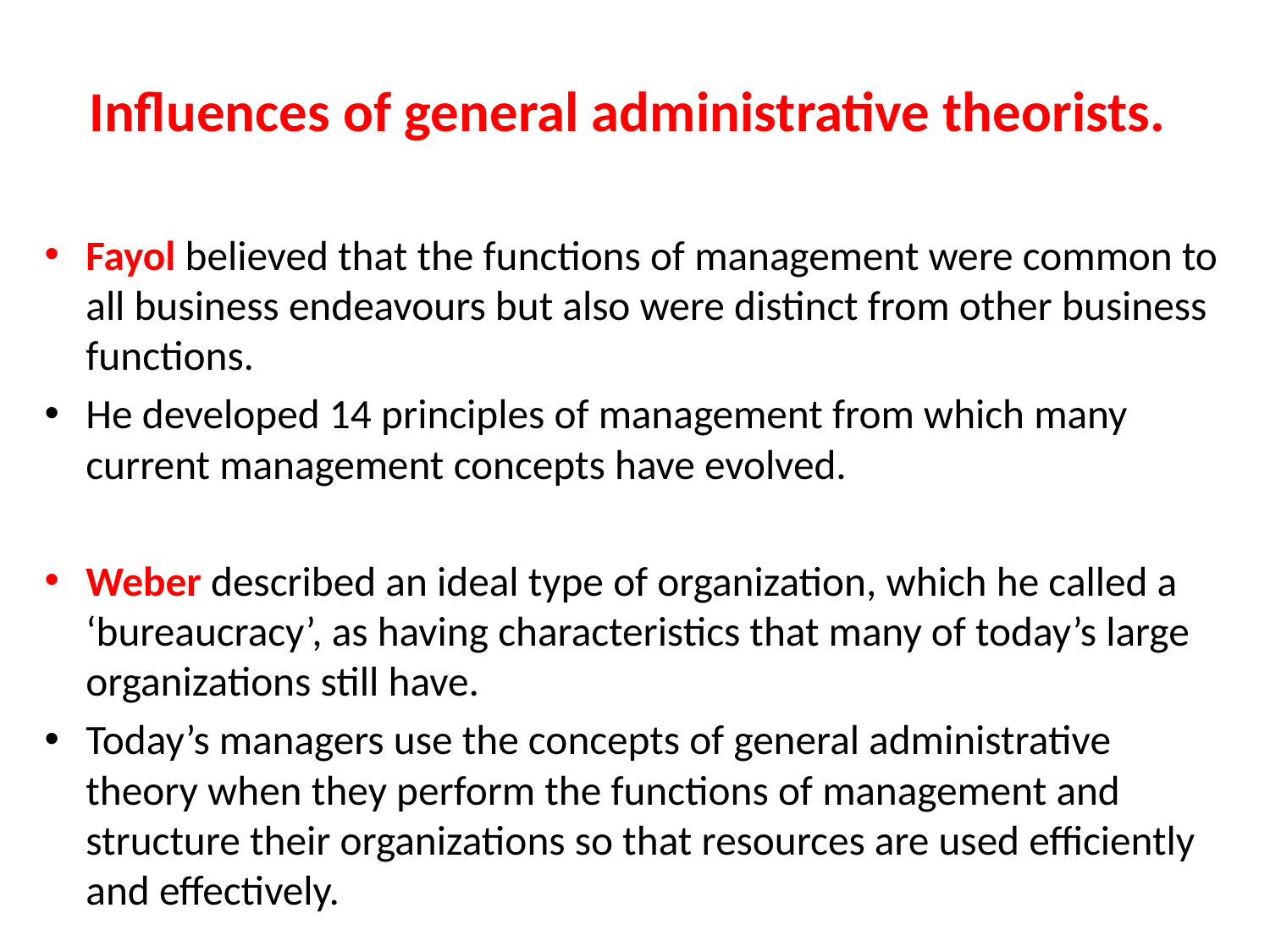

# Influences of general administrative theorists.
Fayol believed that the functions of management were common to all business endeavours but also were distinct from other business functions.
He developed 14 principles of management from which many current management concepts have evolved.

Weber described an ideal type of organization, which he called a ‘bureaucracy’, as having characteristics that many of today’s large organizations still have.
Today’s managers use the concepts of general administrative theory when they perform the functions of management and structure their organizations so that resources are used efficiently and effectively.